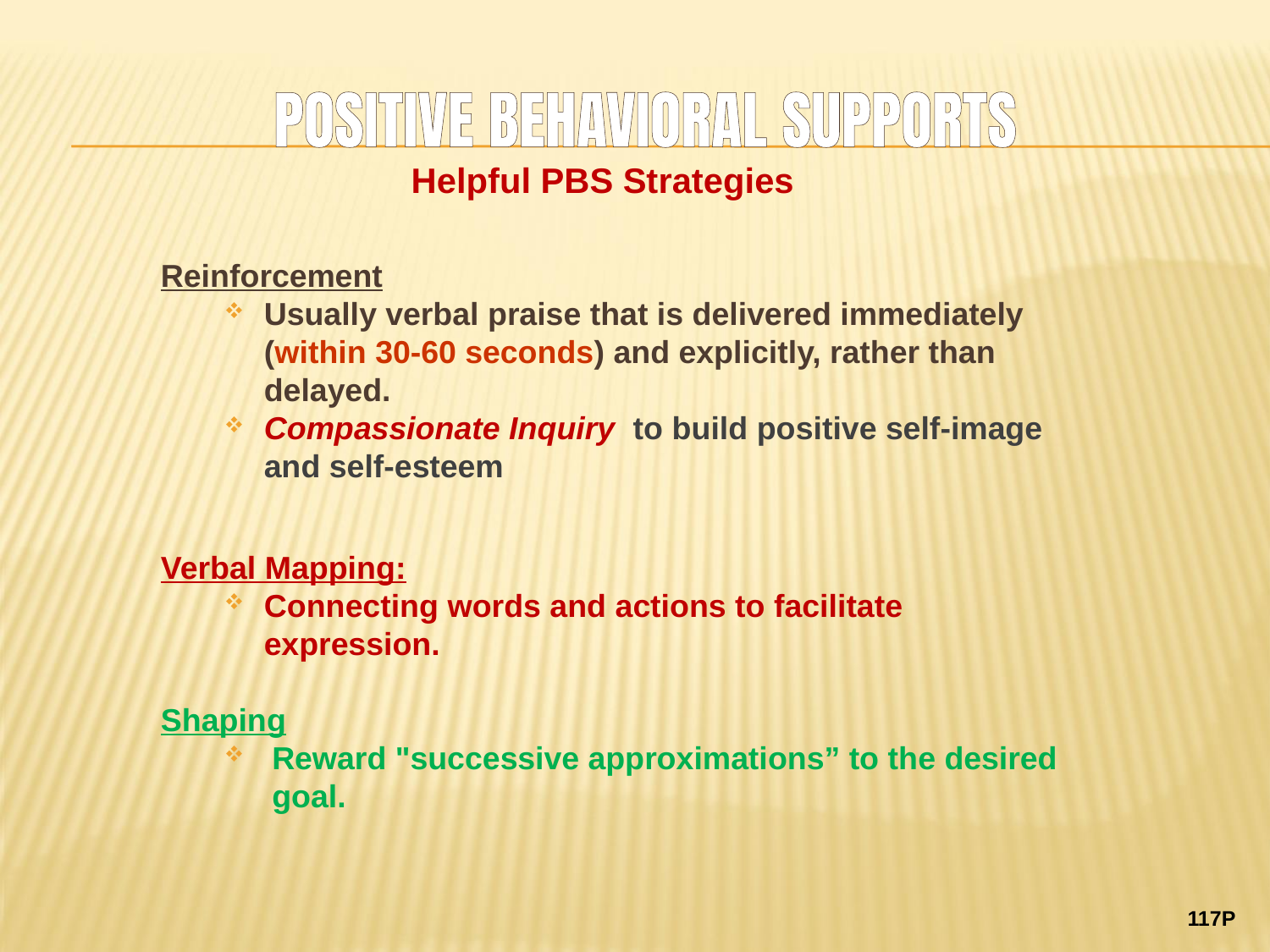

# Positive Behavioral Supports
Helpful PBS Strategies

Reinforcement
Usually verbal praise that is delivered immediately (within 30-60 seconds) and explicitly, rather than delayed.
Compassionate Inquiry  to build positive self-image and self-esteem

Verbal Mapping:
Connecting words and actions to facilitate expression.

Shaping
Reward "successive approximations” to the desired goal.

117P